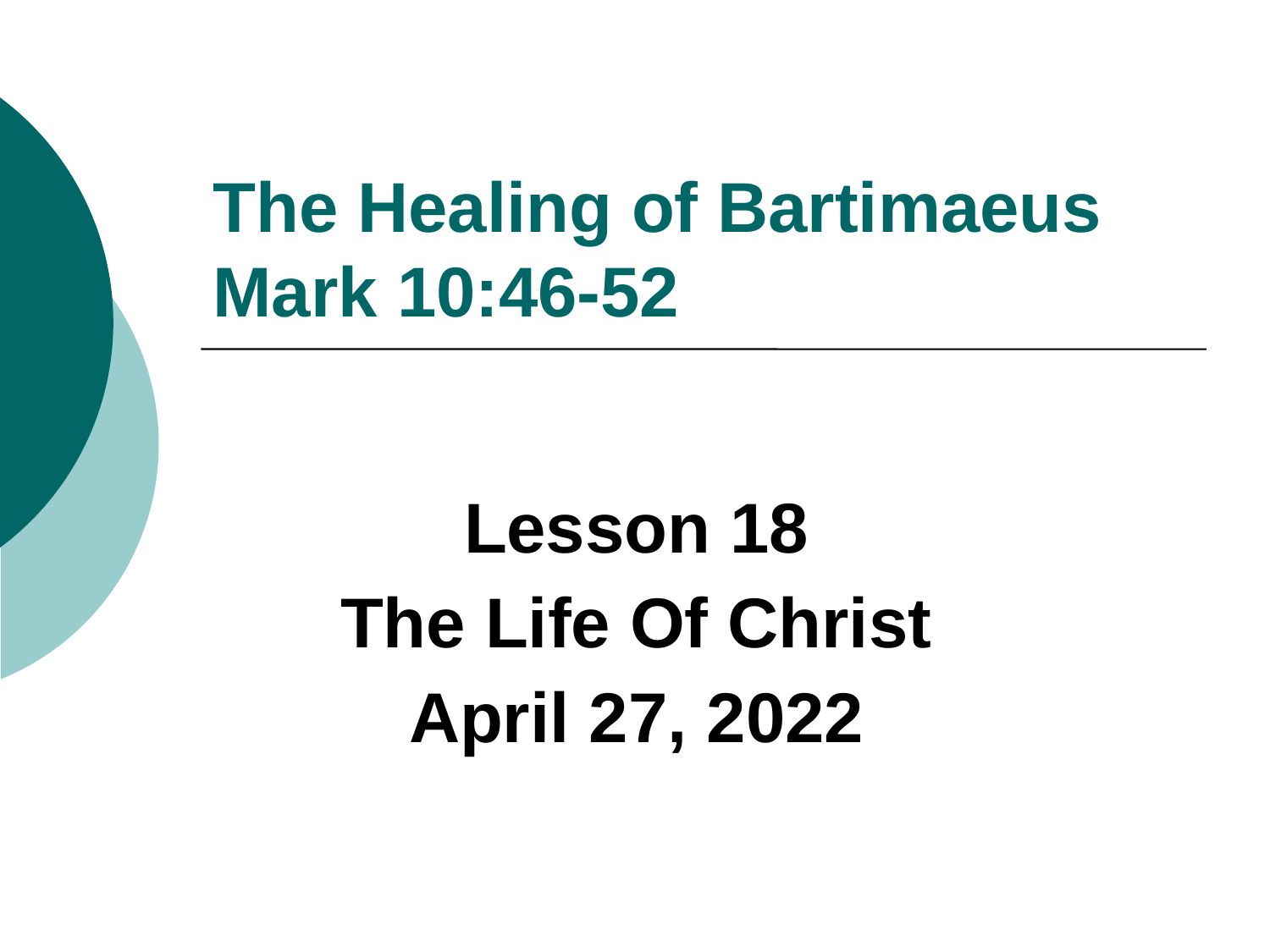

# The Healing of Bartimaeus Mark 10:46-52
Lesson 18
The Life Of Christ
April 27, 2022